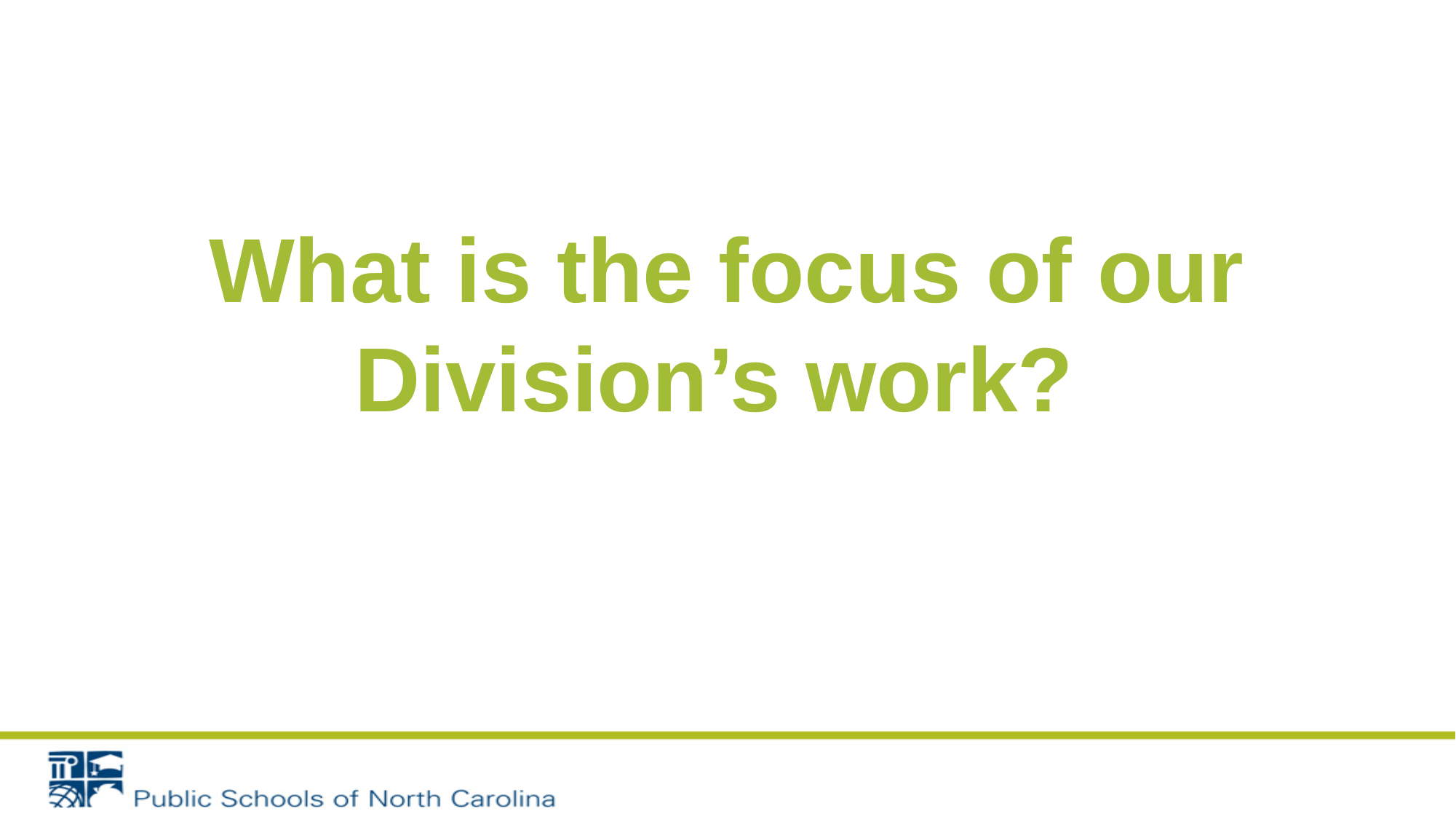

# What is the focus of our Division’s work?